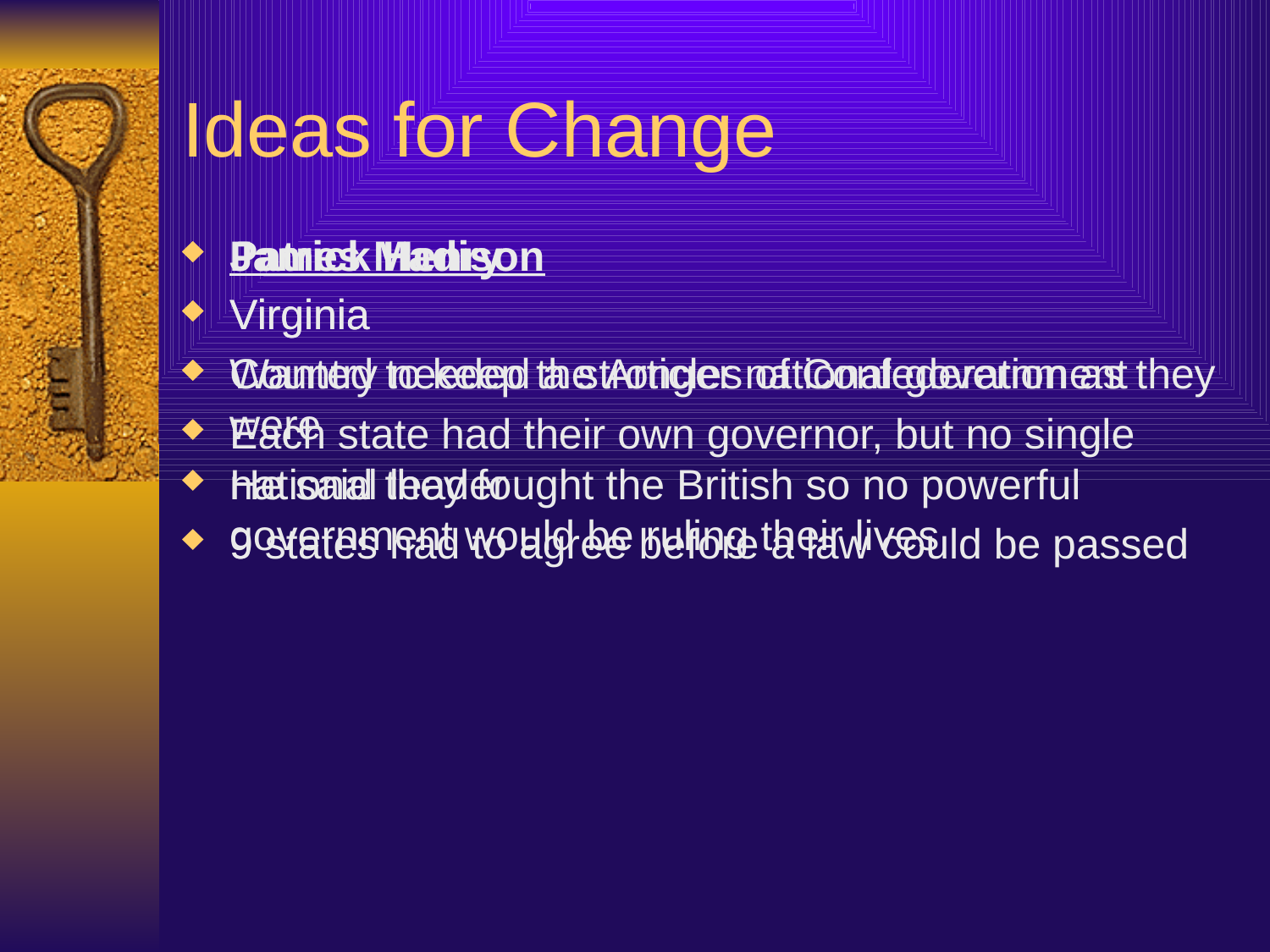

# Ideas for Change
James Madison
Virginia
Country needed a stronger national government
Each state had their own governor, but no single national leader
9 states had to agree before a law could be passed
Patrick Henry
Virginia
Wanted to keep the Articles of Confederation as they were
He said they fought the British so no powerful government would be ruling their lives